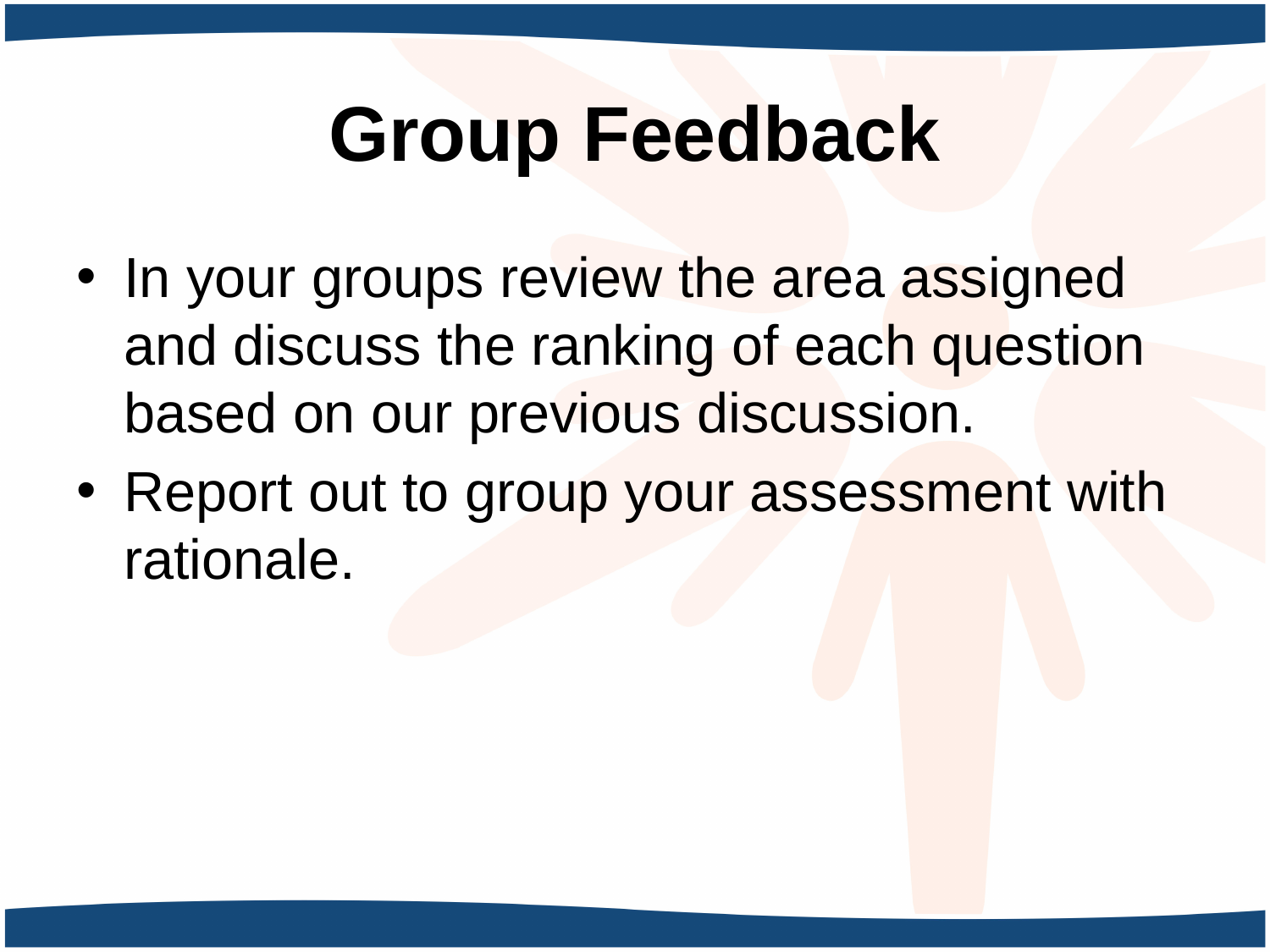

# Group Feedback
In your groups review the area assigned and discuss the ranking of each question based on our previous discussion.
Report out to group your assessment with rationale.